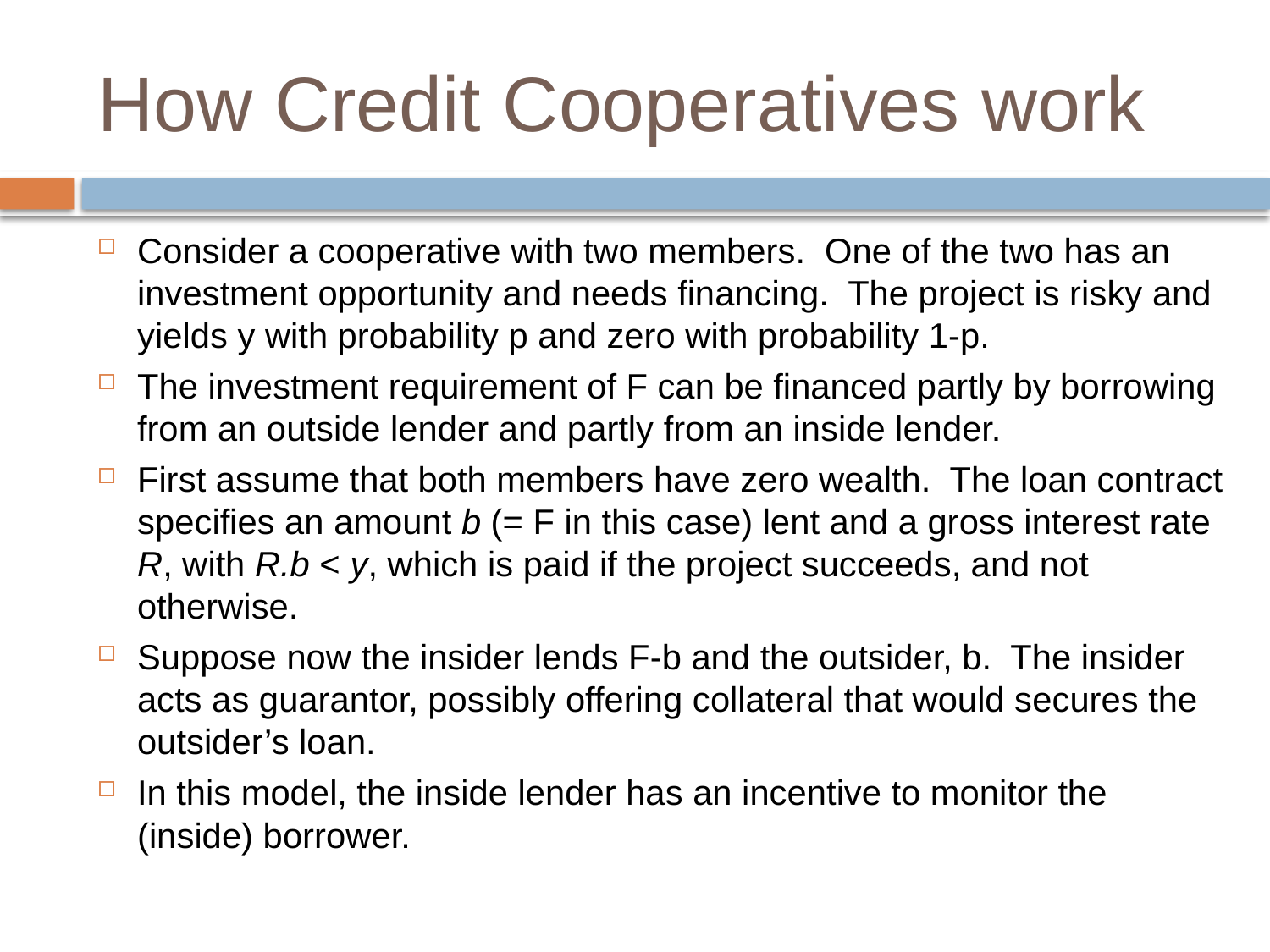

# How Credit Cooperatives work
Consider a cooperative with two members.  One of the two has an investment opportunity and needs financing.  The project is risky and yields y with probability p and zero with probability 1-p.
The investment requirement of F can be financed partly by borrowing from an outside lender and partly from an inside lender.
First assume that both members have zero wealth.  The loan contract specifies an amount b (= F in this case) lent and a gross interest rate R, with R.b < y, which is paid if the project succeeds, and not otherwise.
Suppose now the insider lends F-b and the outsider, b.  The insider acts as guarantor, possibly offering collateral that would secures the outsider’s loan.
In this model, the inside lender has an incentive to monitor the (inside) borrower.